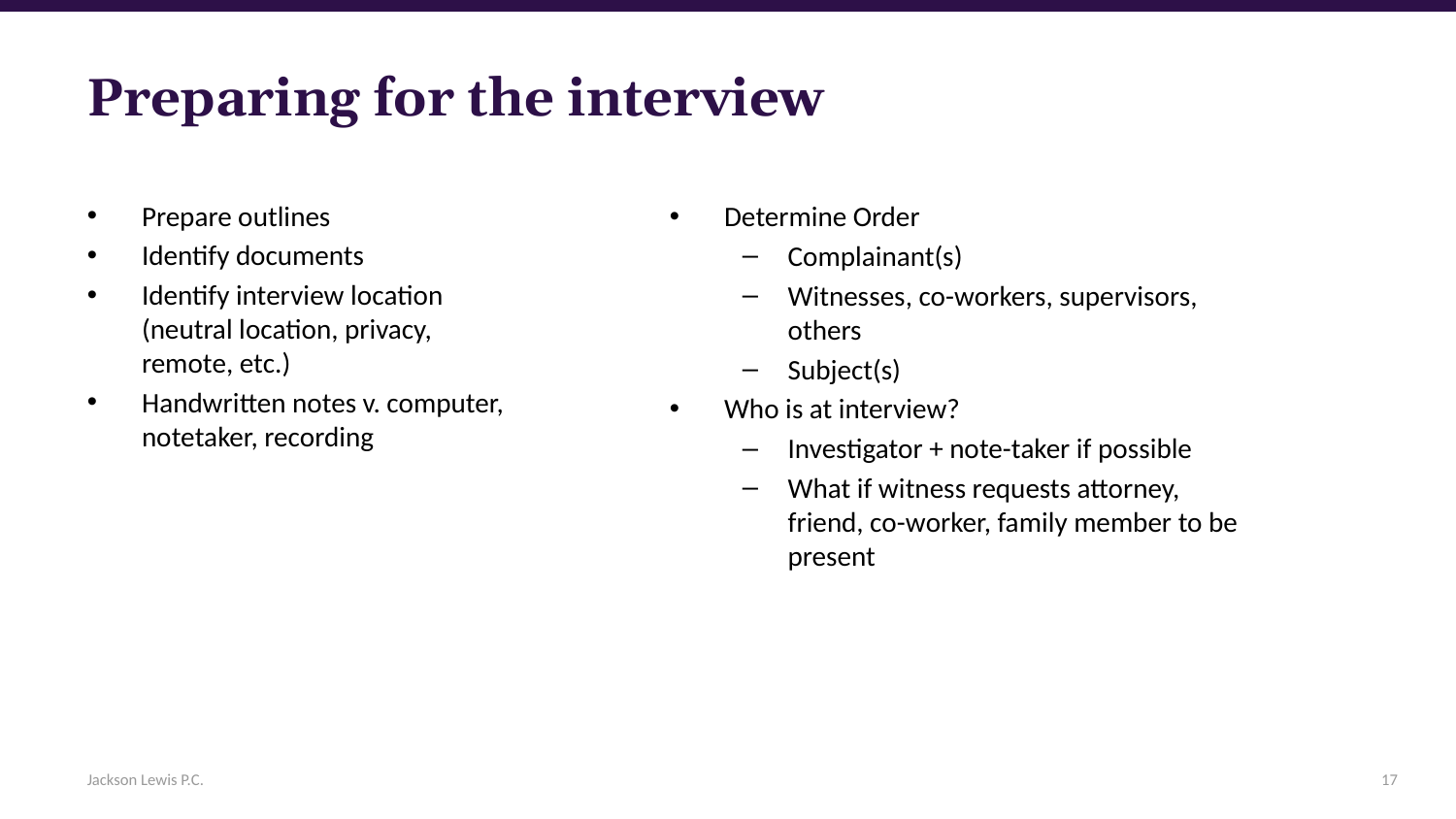

Preparing for the interview
Prepare outlines
Identify documents
Identify interview location (neutral location, privacy, remote, etc.)
Handwritten notes v. computer, notetaker, recording
Determine Order
Complainant(s)
Witnesses, co-workers, supervisors, others
Subject(s)
Who is at interview?
Investigator + note-taker if possible
What if witness requests attorney, friend, co-worker, family member to be present
Jackson Lewis P.C.
17